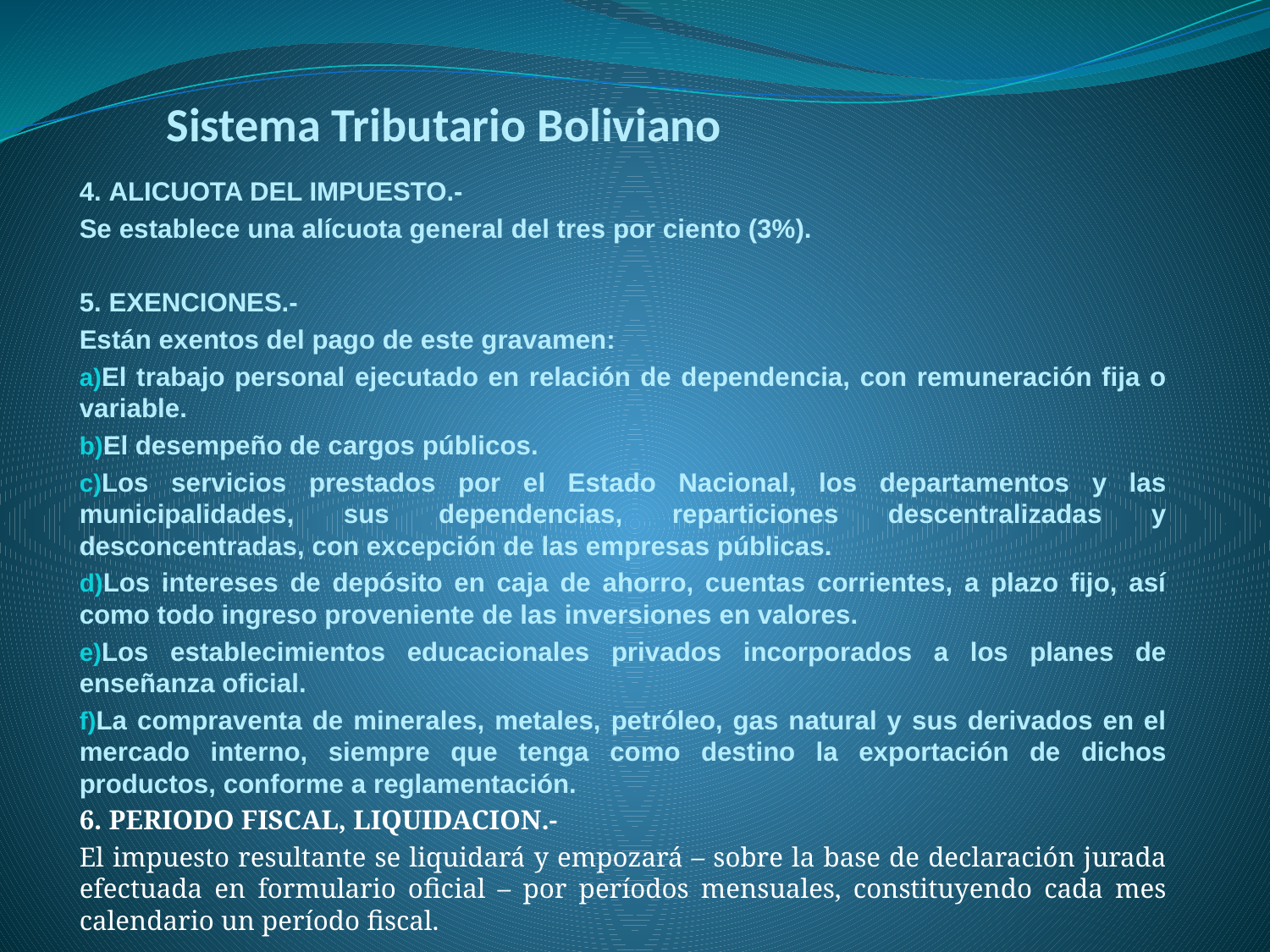

# Sistema Tributario Boliviano
4. ALICUOTA DEL IMPUESTO.-
Se establece una alícuota general del tres por ciento (3%).

5. EXENCIONES.-
Están exentos del pago de este gravamen:
El trabajo personal ejecutado en relación de dependencia, con remuneración fija o variable.
El desempeño de cargos públicos.
Los servicios prestados por el Estado Nacional, los departamentos y las municipalidades, sus dependencias, reparticiones descentralizadas y desconcentradas, con excepción de las empresas públicas.
Los intereses de depósito en caja de ahorro, cuentas corrientes, a plazo fijo, así como todo ingreso proveniente de las inversiones en valores.
Los establecimientos educacionales privados incorporados a los planes de enseñanza oficial.
La compraventa de minerales, metales, petróleo, gas natural y sus derivados en el mercado interno, siempre que tenga como destino la exportación de dichos productos, conforme a reglamentación.
6. PERIODO FISCAL, LIQUIDACION.-
El impuesto resultante se liquidará y empozará – sobre la base de declaración jurada efectuada en formulario oficial – por períodos mensuales, constituyendo cada mes calendario un período fiscal.